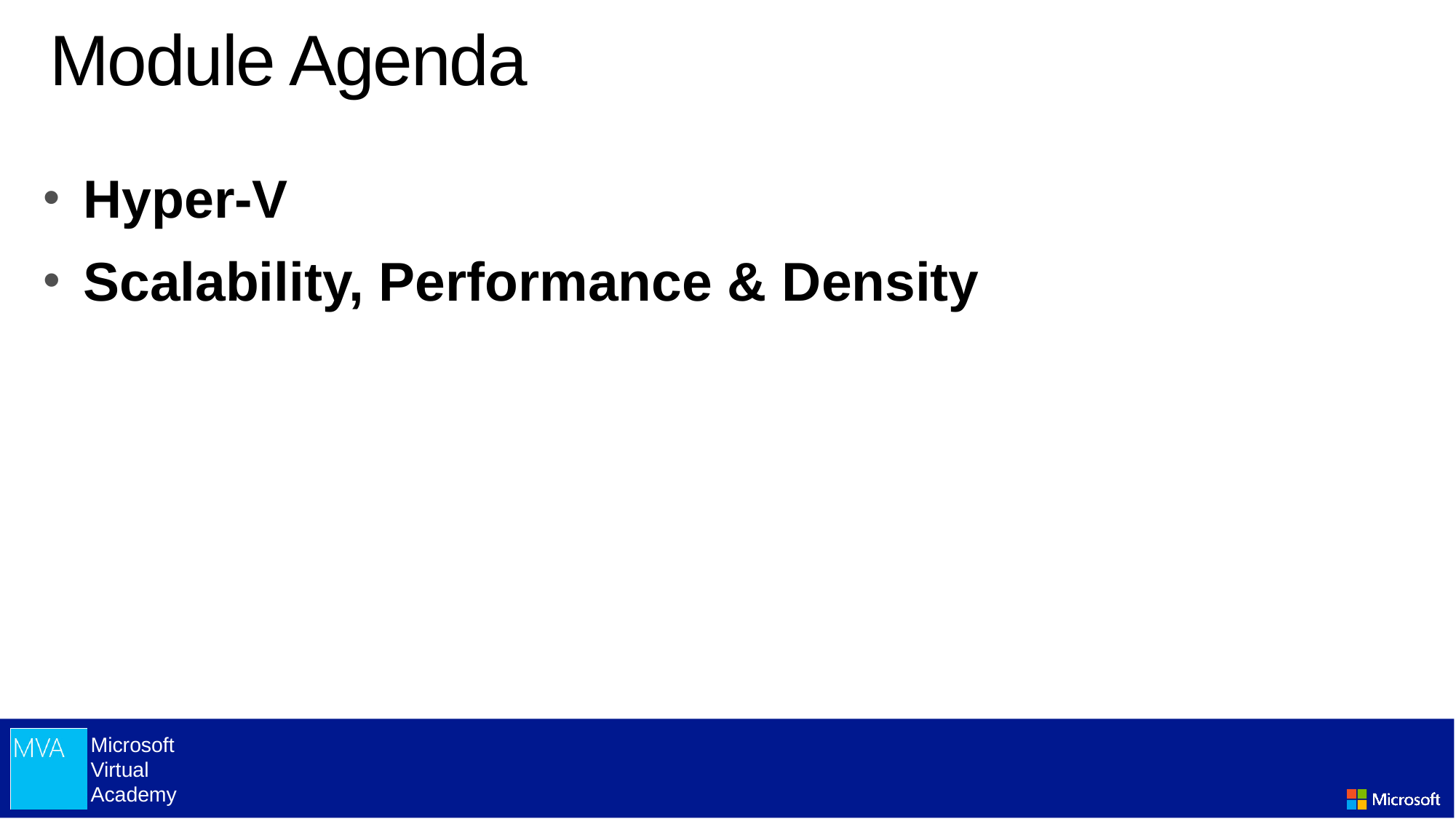

# Module Agenda
Hyper-V
Scalability, Performance & Density